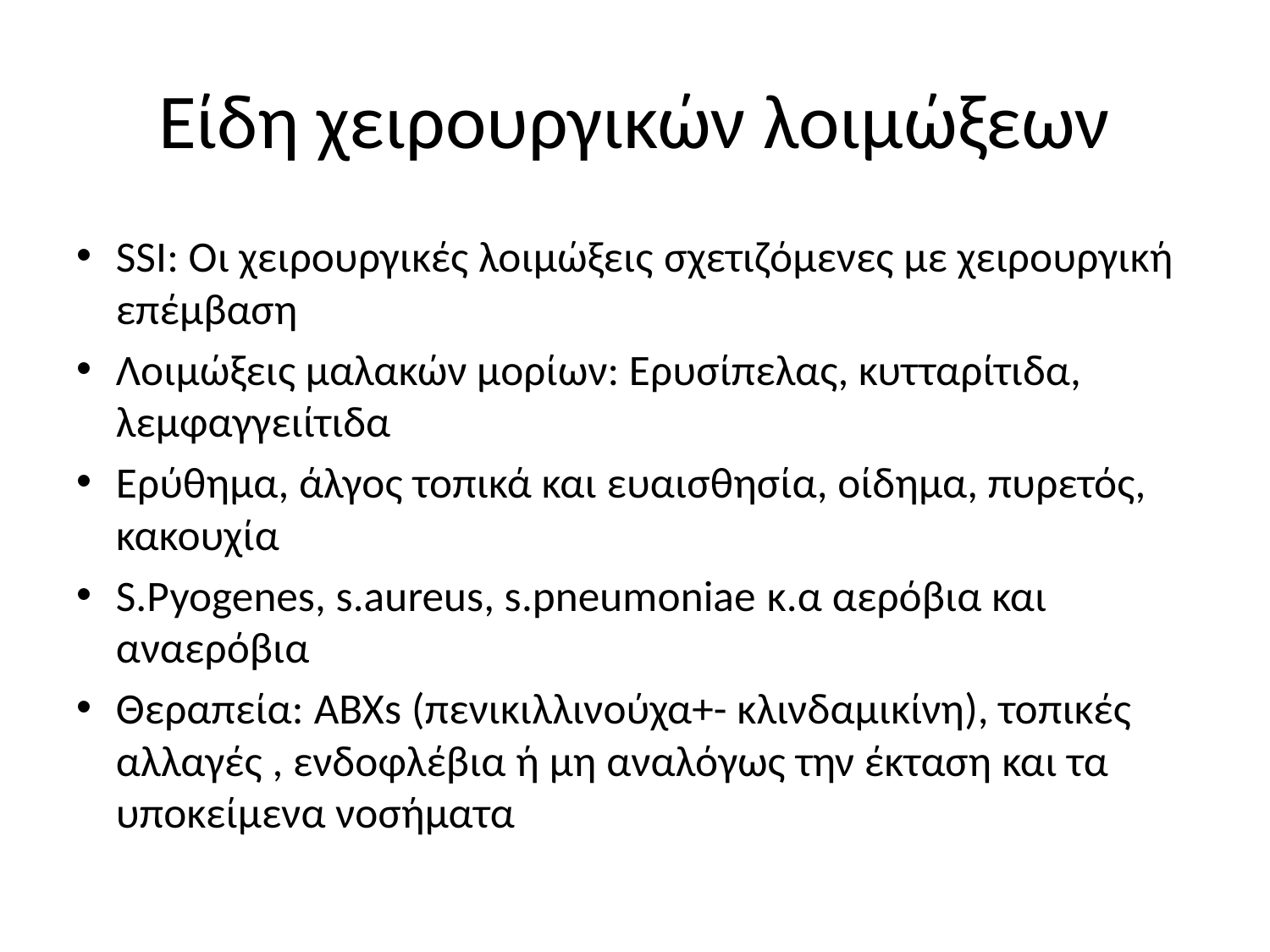

# Είδη χειρουργικών λοιμώξεων
SSI: Οι χειρουργικές λοιμώξεις σχετιζόμενες με χειρουργική επέμβαση
Λοιμώξεις μαλακών μορίων: Ερυσίπελας, κυτταρίτιδα, λεμφαγγειίτιδα
Ερύθημα, άλγος τοπικά και ευαισθησία, οίδημα, πυρετός, κακουχία
S.Pyogenes, s.aureus, s.pneumoniae κ.α αερόβια και αναερόβια
Θεραπεία: ABXs (πενικιλλινούχα+- κλινδαμικίνη), τοπικές αλλαγές , ενδοφλέβια ή μη αναλόγως την έκταση και τα υποκείμενα νοσήματα